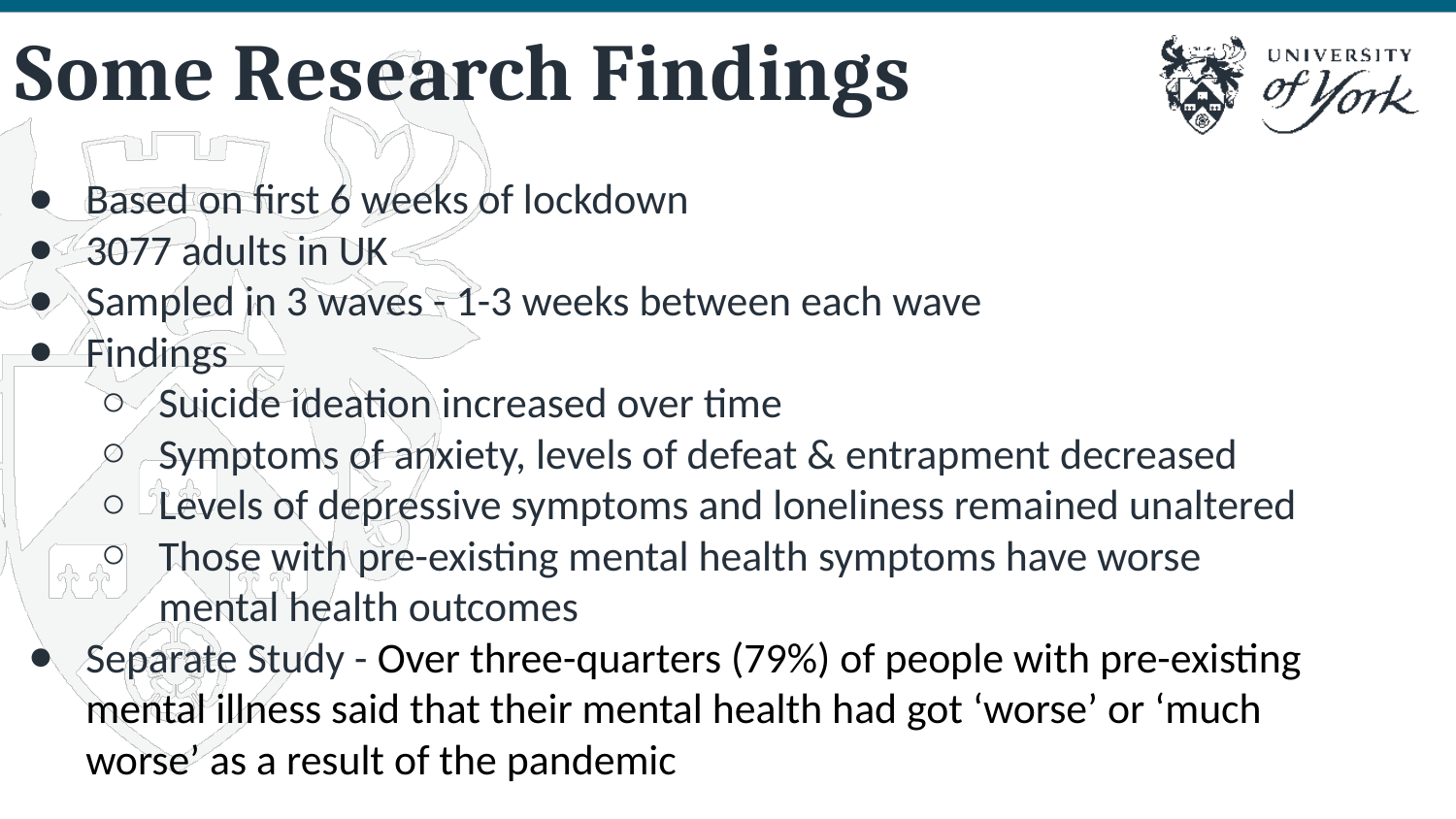

# Some Research Findings
Based on first 6 weeks of lockdown
3077 adults in UK
Sampled in 3 waves - 1-3 weeks between each wave
Findings
Suicide ideation increased over time
Symptoms of anxiety, levels of defeat & entrapment decreased
Levels of depressive symptoms and loneliness remained unaltered
Those with pre-existing mental health symptoms have worse mental health outcomes
Separate Study - Over three-quarters (79%) of people with pre-existing mental illness said that their mental health had got ‘worse’ or ‘much worse’ as a result of the pandemic